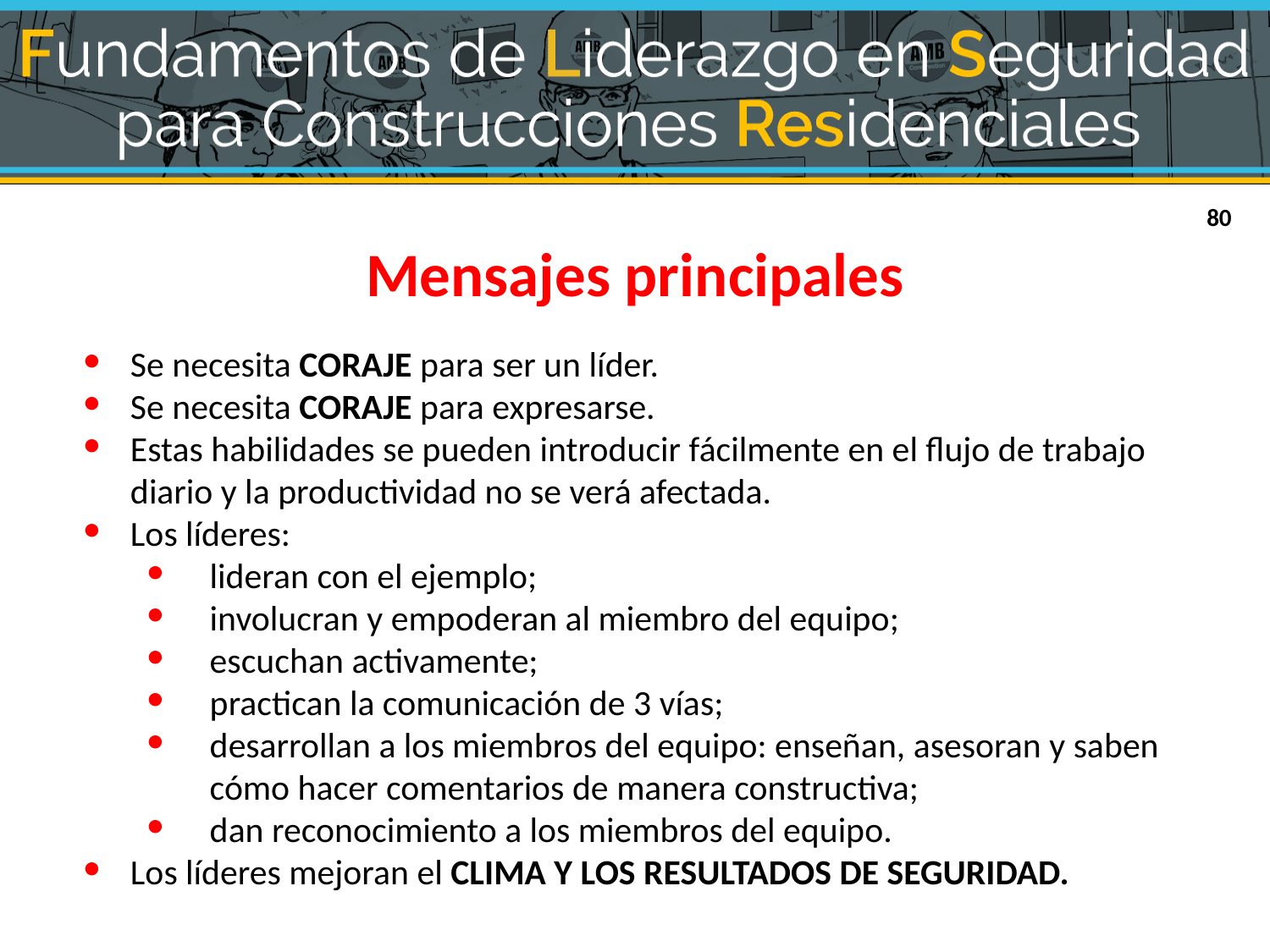

Mensajes principales
Se necesita CORAJE para ser un líder.
Se necesita CORAJE para expresarse.
Estas habilidades se pueden introducir fácilmente en el flujo de trabajo diario y la productividad no se verá afectada.
Los líderes:
lideran con el ejemplo;
involucran y empoderan al miembro del equipo;
escuchan activamente;
practican la comunicación de 3 vías;
desarrollan a los miembros del equipo: enseñan, asesoran y saben cómo hacer comentarios de manera constructiva;
dan reconocimiento a los miembros del equipo.
Los líderes mejoran el CLIMA Y LOS RESULTADOS DE SEGURIDAD.